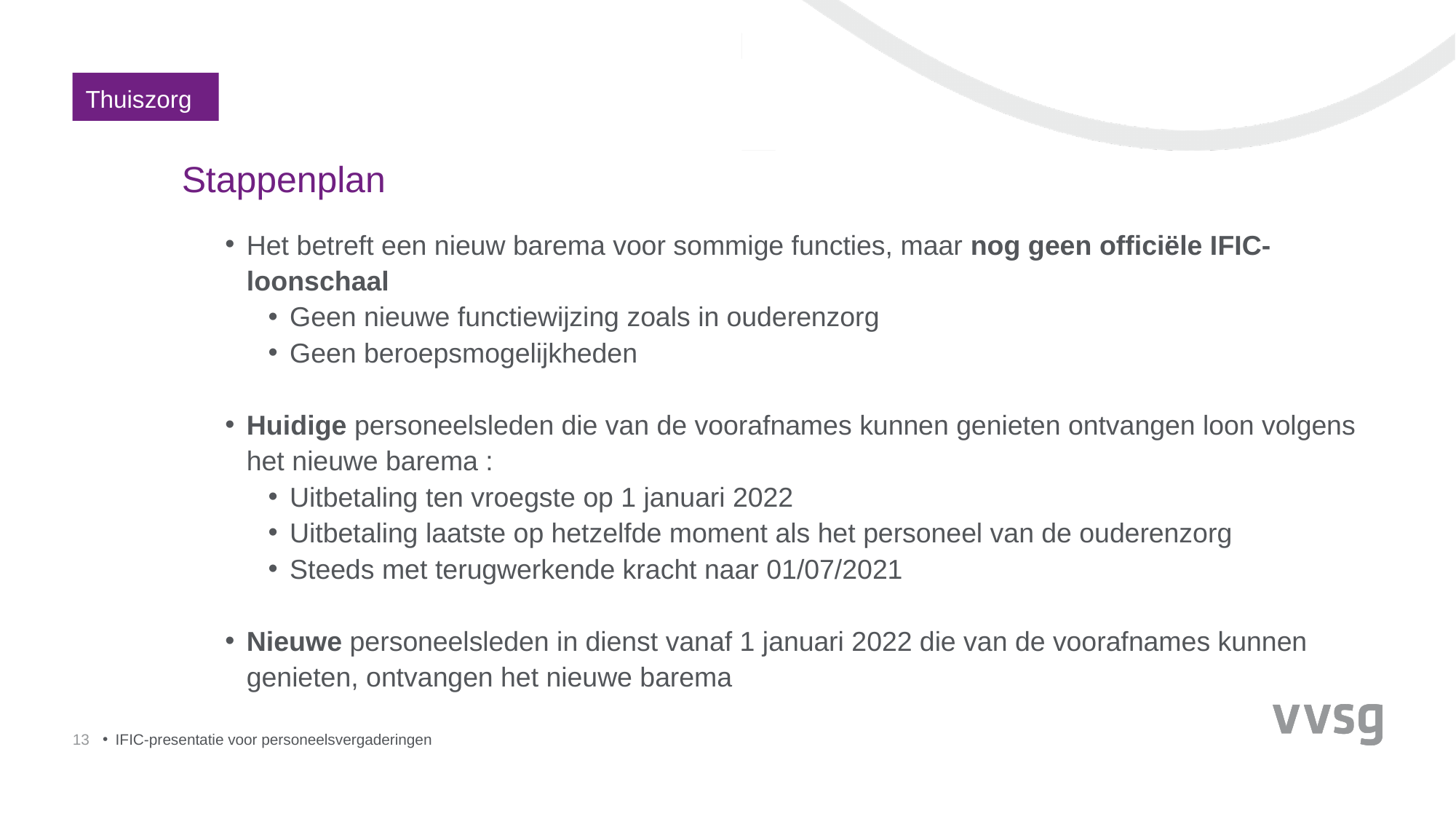

Thuiszorg
# Stappenplan
Het betreft een nieuw barema voor sommige functies, maar nog geen officiële IFIC-loonschaal
Geen nieuwe functiewijzing zoals in ouderenzorg
Geen beroepsmogelijkhedenr
 p
Huidige personeelsleden die van de voorafnames kunnen genieten ontvangen loon volgens het nieuwe barema :
Uitbetaling ten vroegste op 1 januari 2022
Uitbetaling laatste op hetzelfde moment als het personeel van de ouderenzorg
Steeds met terugwerkende kracht naar 01/07/2021

Nieuwe personeelsleden in dienst vanaf 1 januari 2022 die van de voorafnames kunnen genieten, ontvangen het nieuwe barema

13
IFIC-presentatie voor personeelsvergaderingen